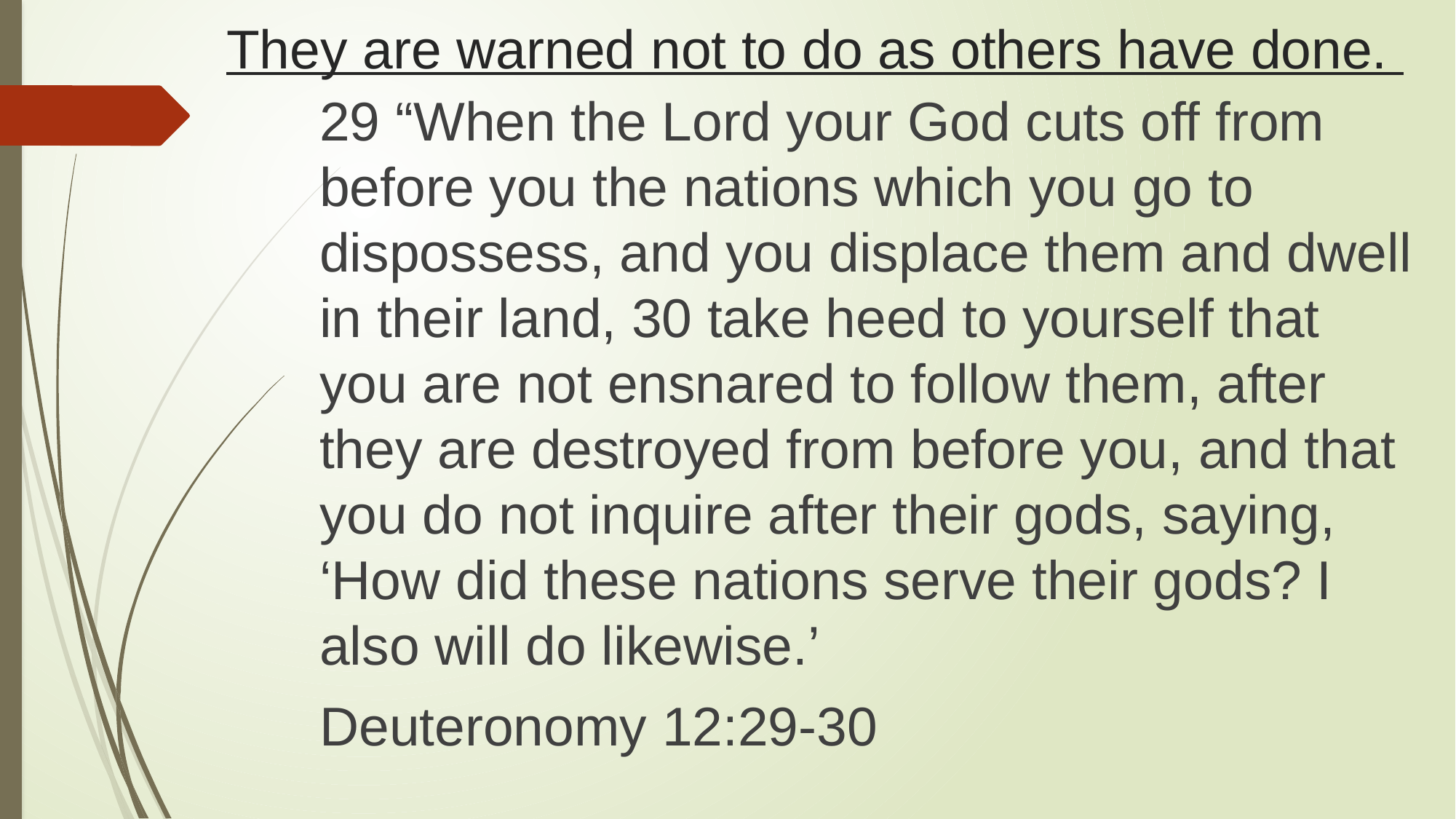

# They are warned not to do as others have done.
29 “When the Lord your God cuts off from before you the nations which you go to dispossess, and you displace them and dwell in their land, 30 take heed to yourself that you are not ensnared to follow them, after they are destroyed from before you, and that you do not inquire after their gods, saying, ‘How did these nations serve their gods? I also will do likewise.’
Deuteronomy 12:29-30